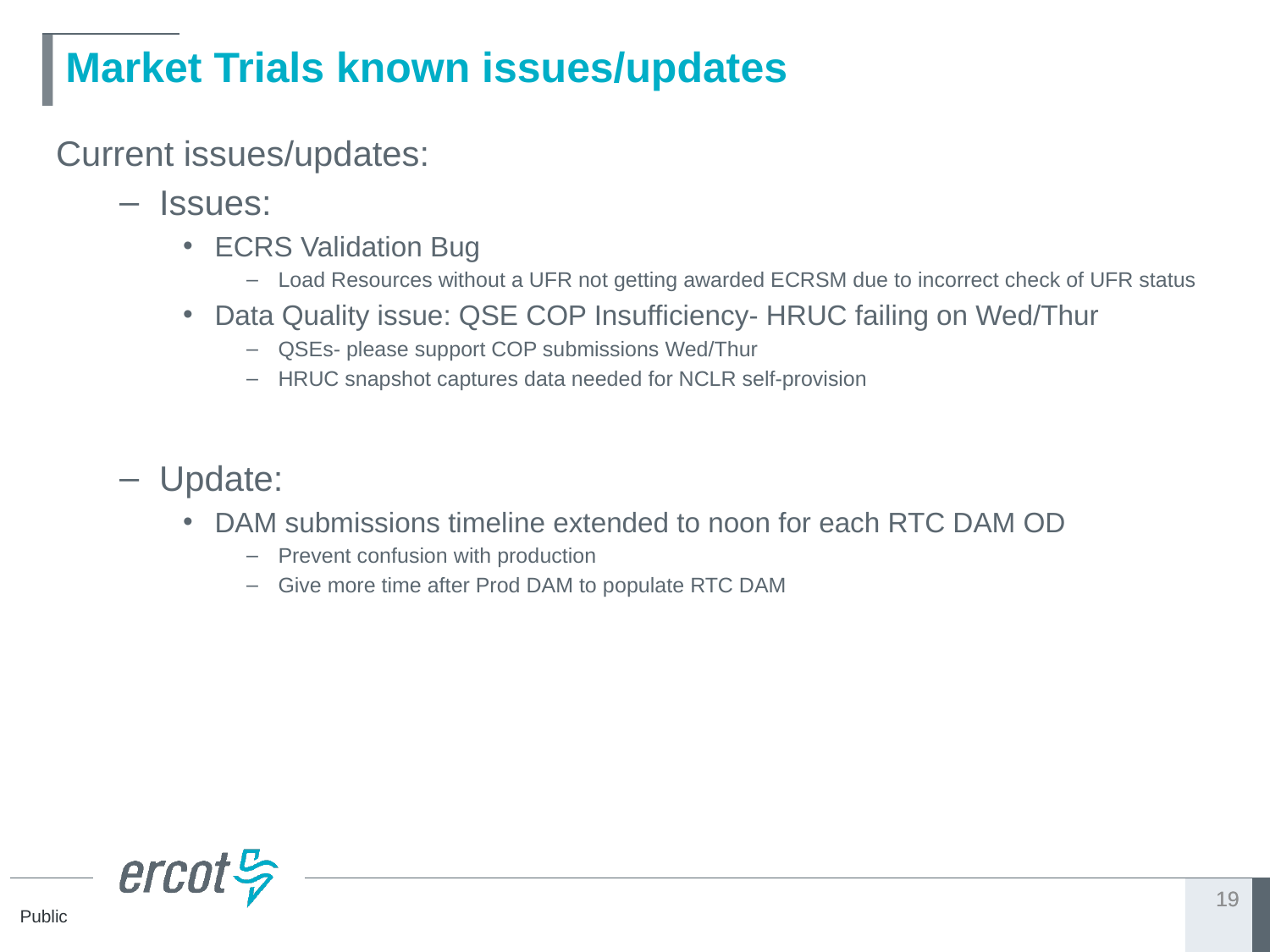

# Market Trials known issues/updates
Current issues/updates:
Issues:
ECRS Validation Bug
Load Resources without a UFR not getting awarded ECRSM due to incorrect check of UFR status
Data Quality issue: QSE COP Insufficiency- HRUC failing on Wed/Thur
QSEs- please support COP submissions Wed/Thur
HRUC snapshot captures data needed for NCLR self-provision

Update:
DAM submissions timeline extended to noon for each RTC DAM OD
Prevent confusion with production
Give more time after Prod DAM to populate RTC DAM

19